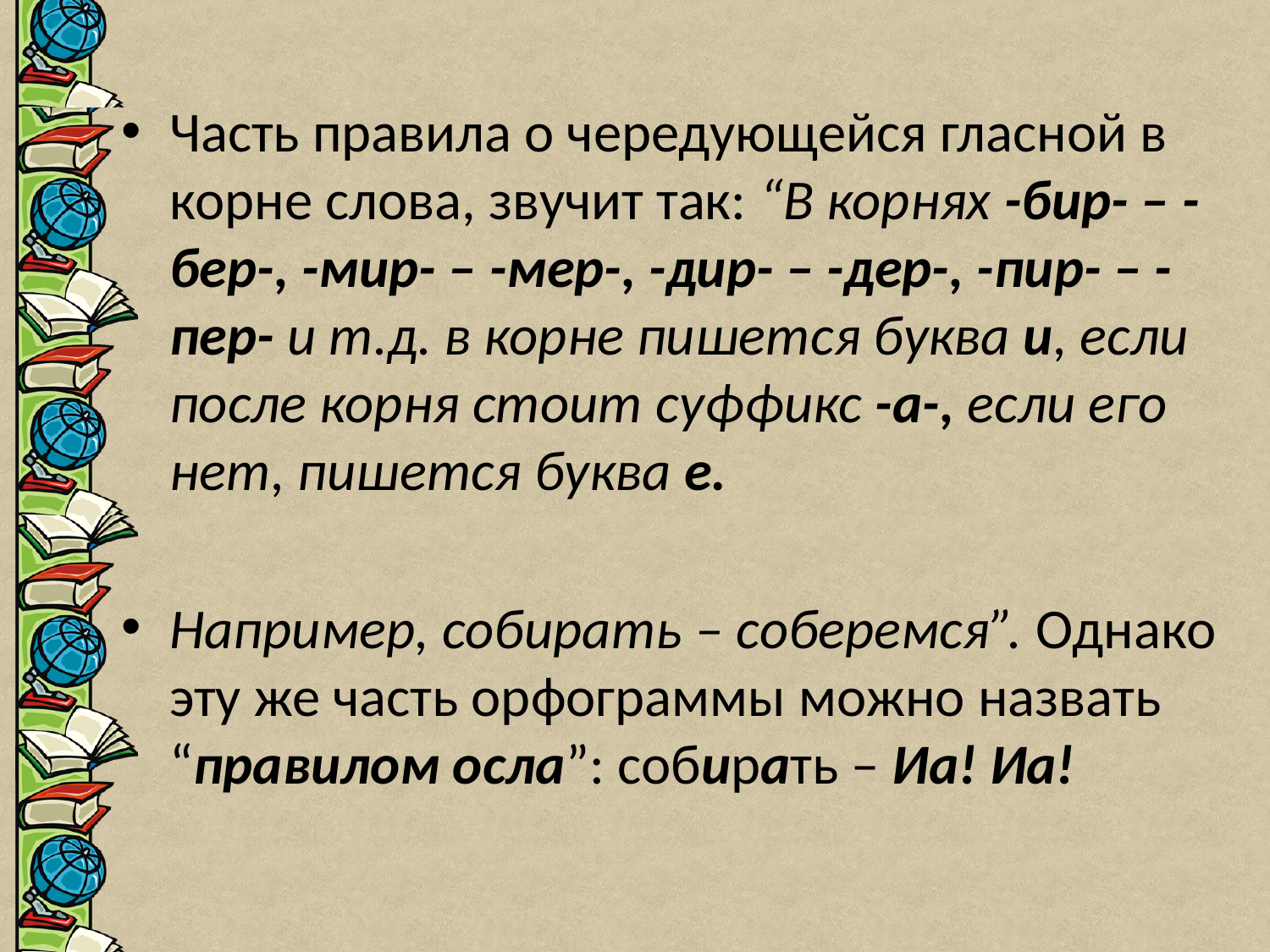

Часть правила о чередующейся гласной в корне слова, звучит так: “В корнях -бир- – -бер-, -мир- – -мер-, -дир- – -дер-, -пир- – -пер- и т.д. в корне пишется буква и, если после корня стоит суффикс -а-, если его нет, пишется буква е.

Например, собирать – соберемся”. Однако эту же часть орфограммы можно назвать “правилом осла”: собирать – Иа! Иа!